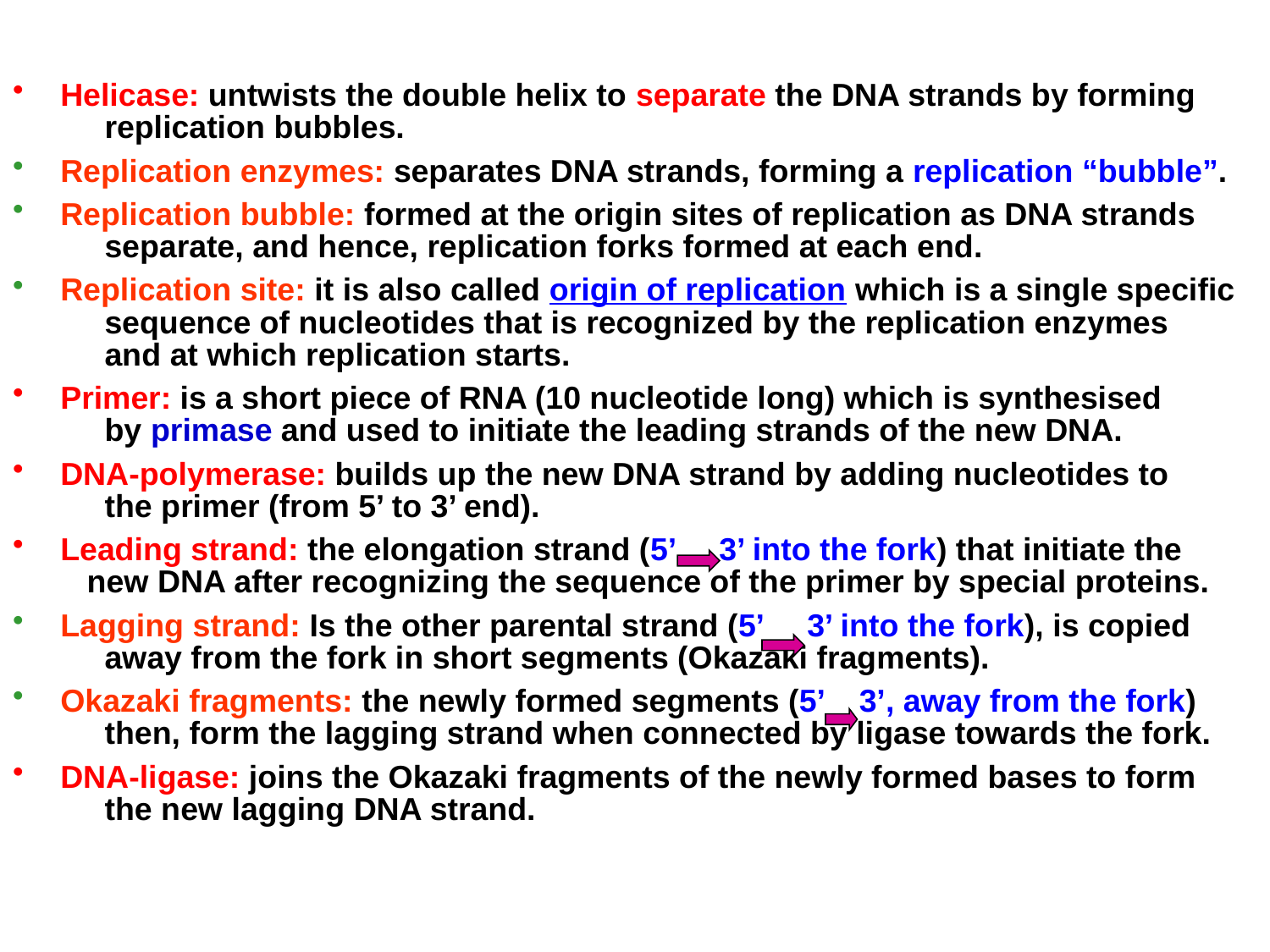

Helicase: untwists the double helix to separate the DNA strands by forming
     replication bubbles.
Replication enzymes: separates DNA strands, forming a replication “bubble”.
Replication bubble: formed at the origin sites of replication as DNA strands
     separate, and hence, replication forks formed at each end.
Replication site: it is also called origin of replication which is a single specific
     sequence of nucleotides that is recognized by the replication enzymes
     and at which replication starts.
Primer: is a short piece of RNA (10 nucleotide long) which is synthesised
     by primase and used to initiate the leading strands of the new DNA.
DNA-polymerase: builds up the new DNA strand by adding nucleotides to
     the primer (from 5’ to 3’ end).
Leading strand: the elongation strand (5’     3’ into the fork) that initiate the
   new DNA after recognizing the sequence of the primer by special proteins.
Lagging strand: Is the other parental strand (5’     3’ into the fork), is copied
     away from the fork in short segments (Okazaki fragments).
Okazaki fragments: the newly formed segments (5’    3’, away from the fork)
     then, form the lagging strand when connected by ligase towards the fork.
DNA-ligase: joins the Okazaki fragments of the newly formed bases to form
     the new lagging DNA strand.